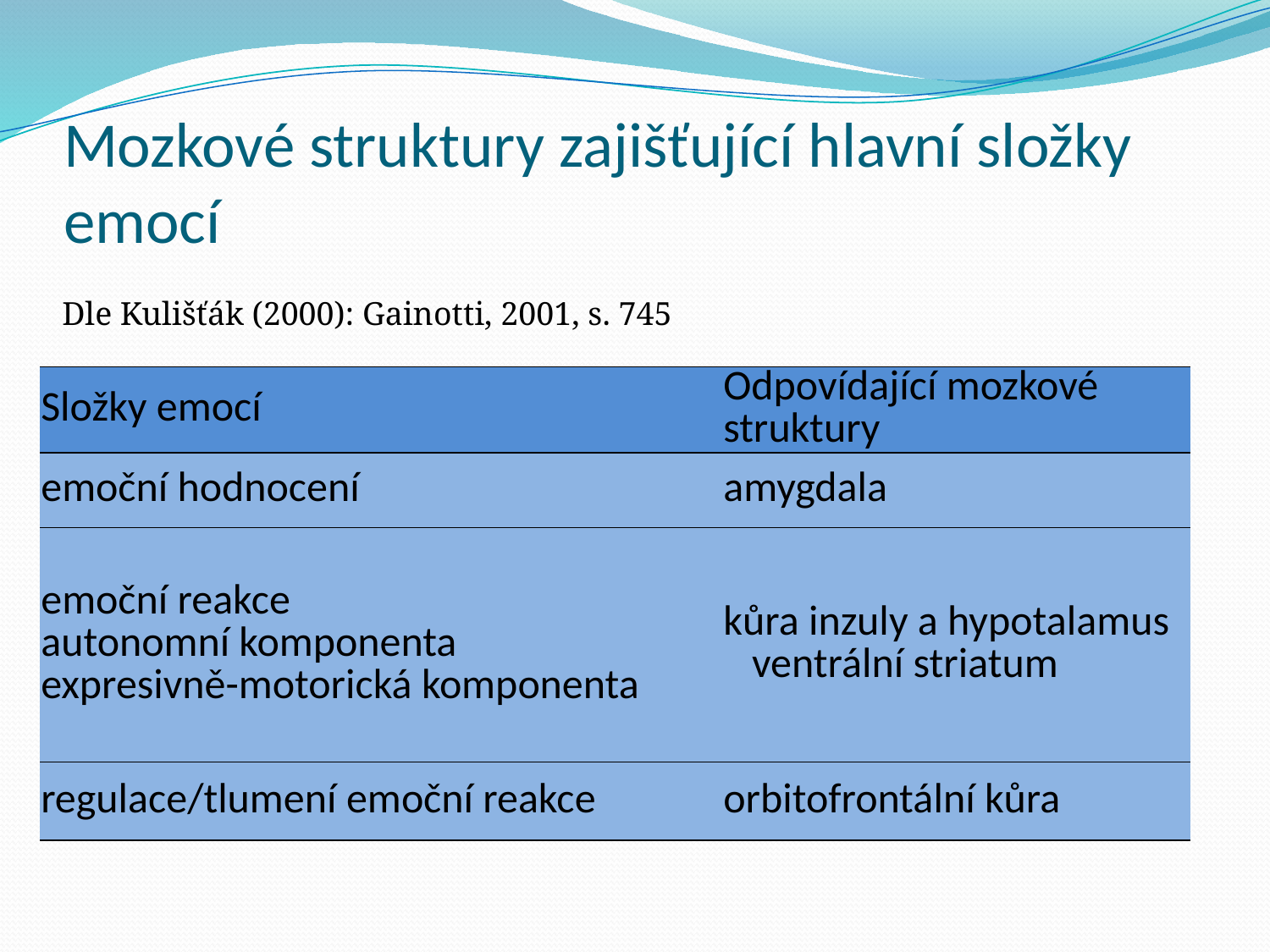

# Mozkové struktury zajišťující hlavní složky emocí
Dle Kulišťák (2000): Gainotti, 2001, s. 745
| Složky emocí | Odpovídající mozkové struktury |
| --- | --- |
| emoční hodnocení | amygdala |
| emoční reakce autonomní komponenta expresivně-motorická komponenta | kůra inzuly a hypotalamus ventrální striatum |
| regulace/tlumení emoční reakce | orbitofrontální kůra |